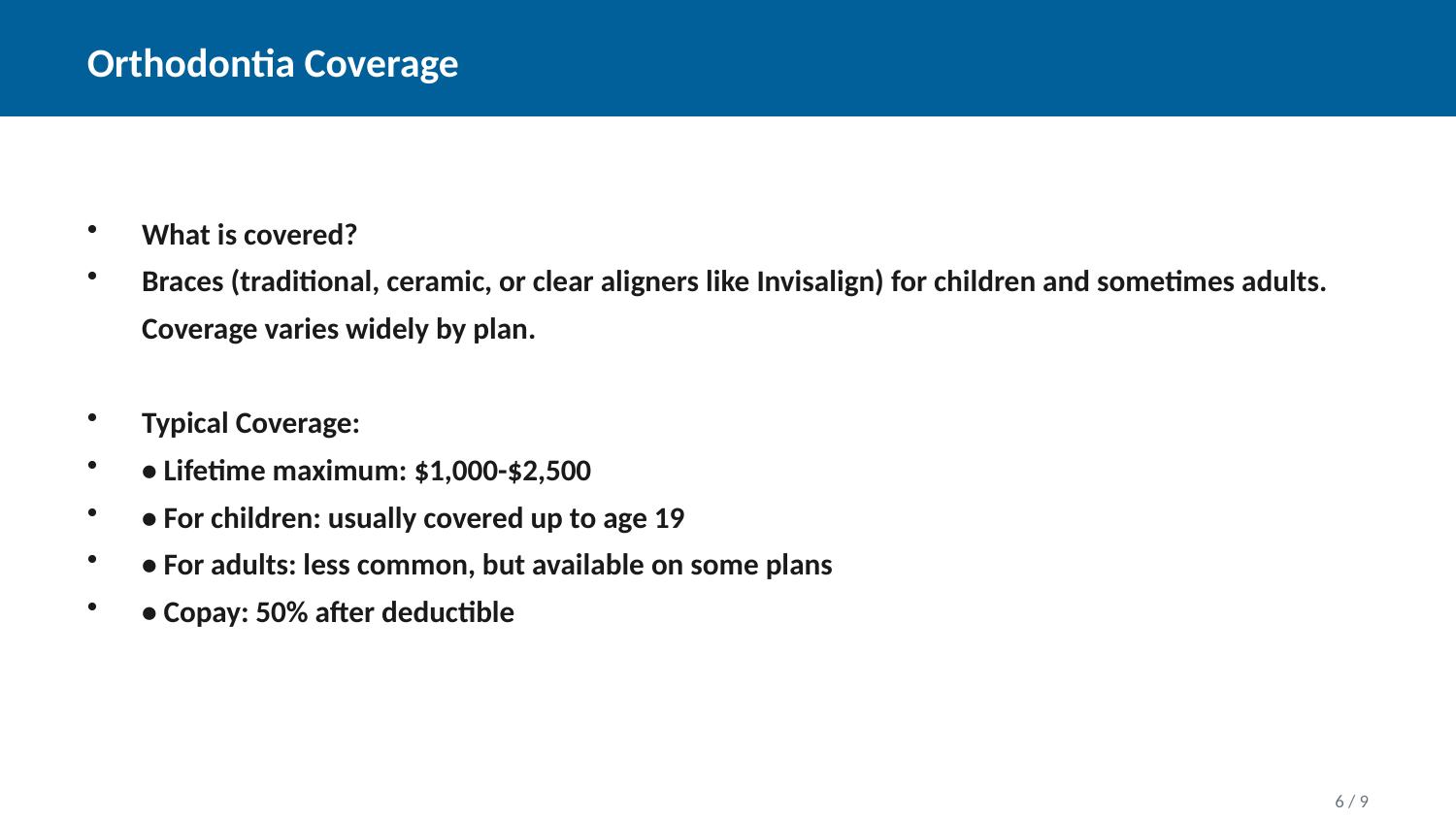

Orthodontia Coverage

What is covered?
Braces (traditional, ceramic, or clear aligners like Invisalign) for children and sometimes adults. Coverage varies widely by plan.

Typical Coverage:
• Lifetime maximum: $1,000-$2,500
• For children: usually covered up to age 19
• For adults: less common, but available on some plans
• Copay: 50% after deductible
6 / 9